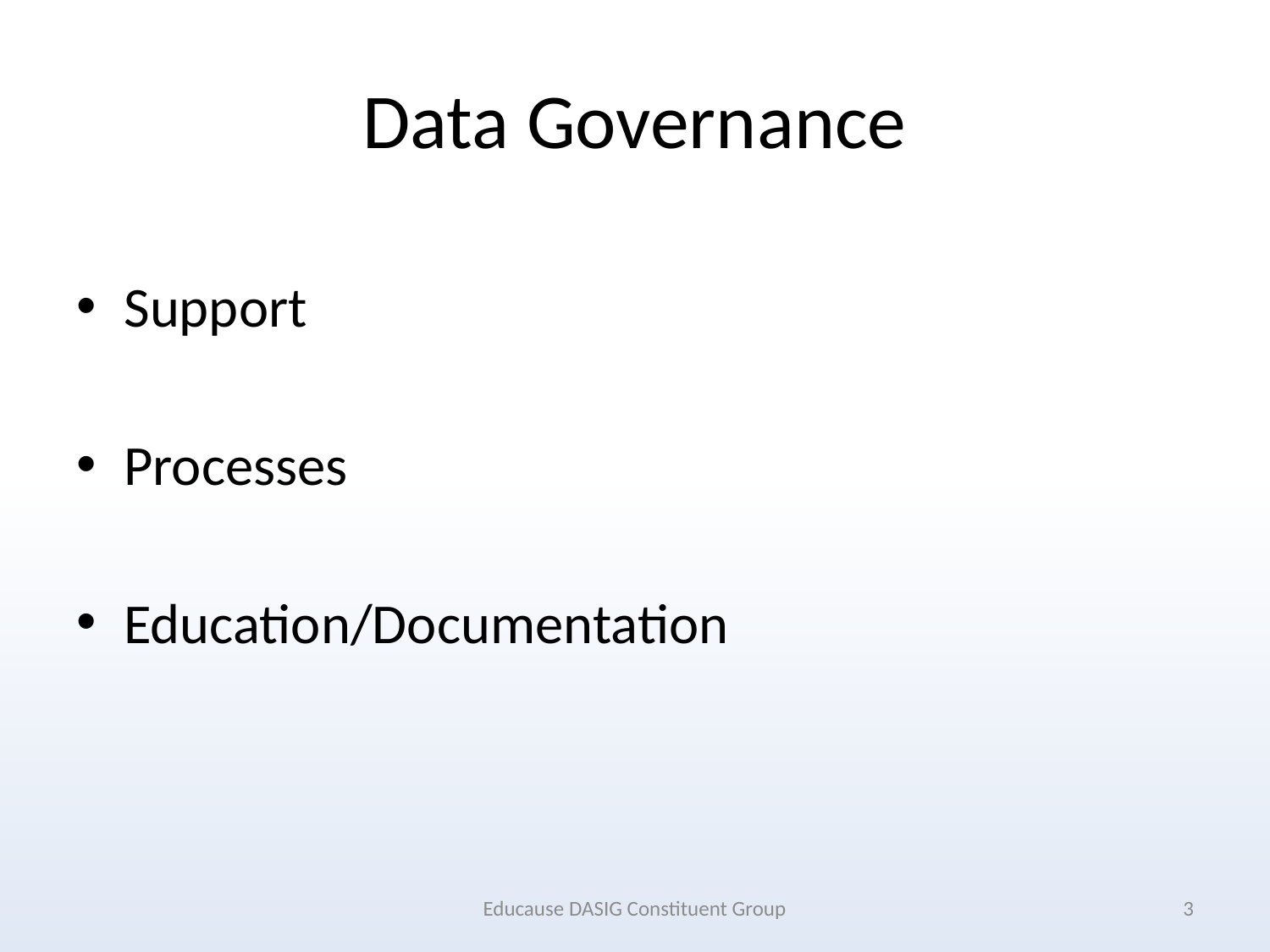

# Data Governance
Support

Processes

Education/Documentation

Educause DASIG Constituent Group
3